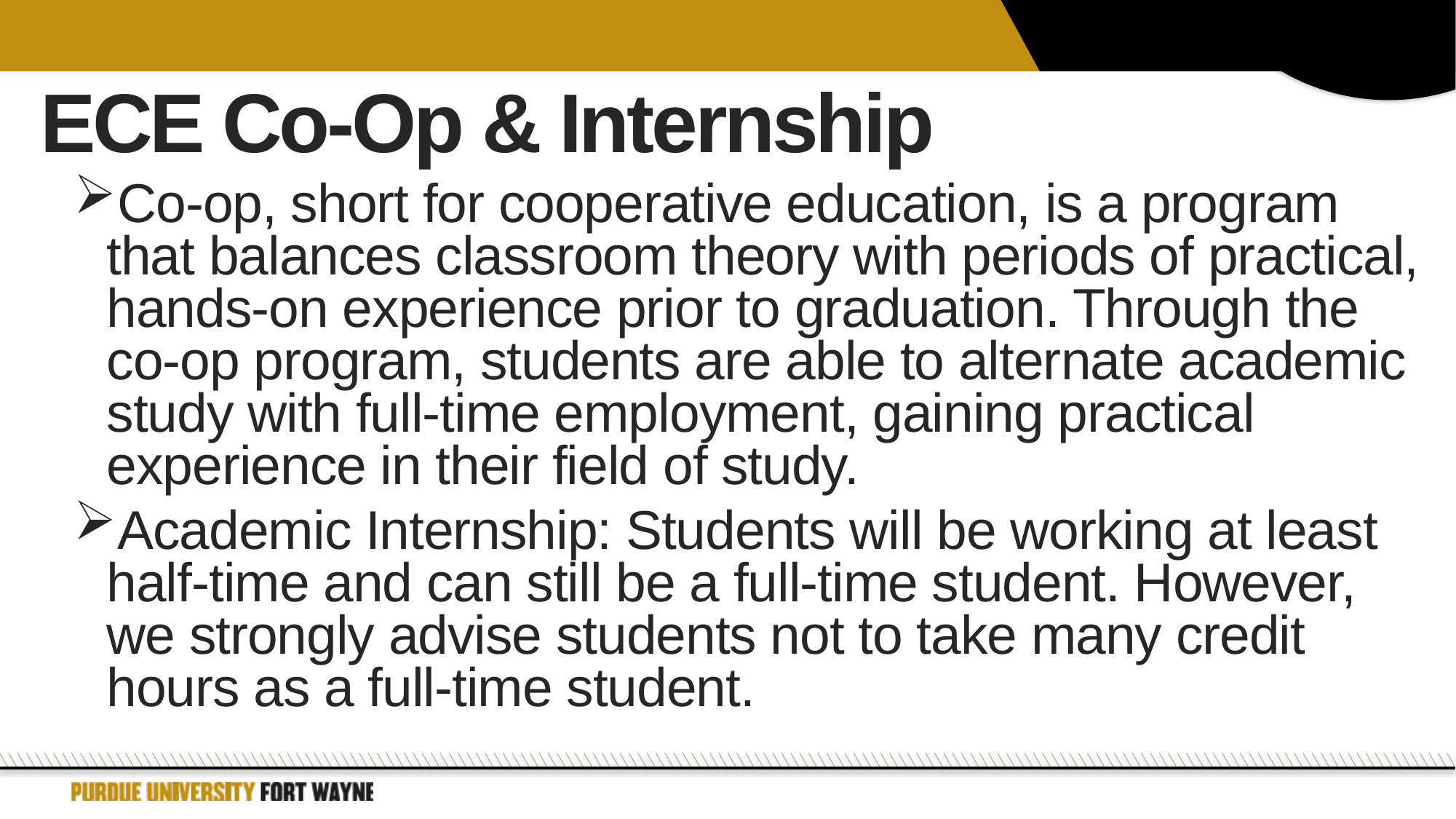

# ECE Co-Op & Internship
Co-op, short for cooperative education, is a program that balances classroom theory with periods of practical, hands-on experience prior to graduation. Through the co-op program, students are able to alternate academic study with full-time employment, gaining practical experience in their field of study.
Academic Internship: Students will be working at least half-time and can still be a full-time student. However, we strongly advise students not to take many credit hours as a full-time student.